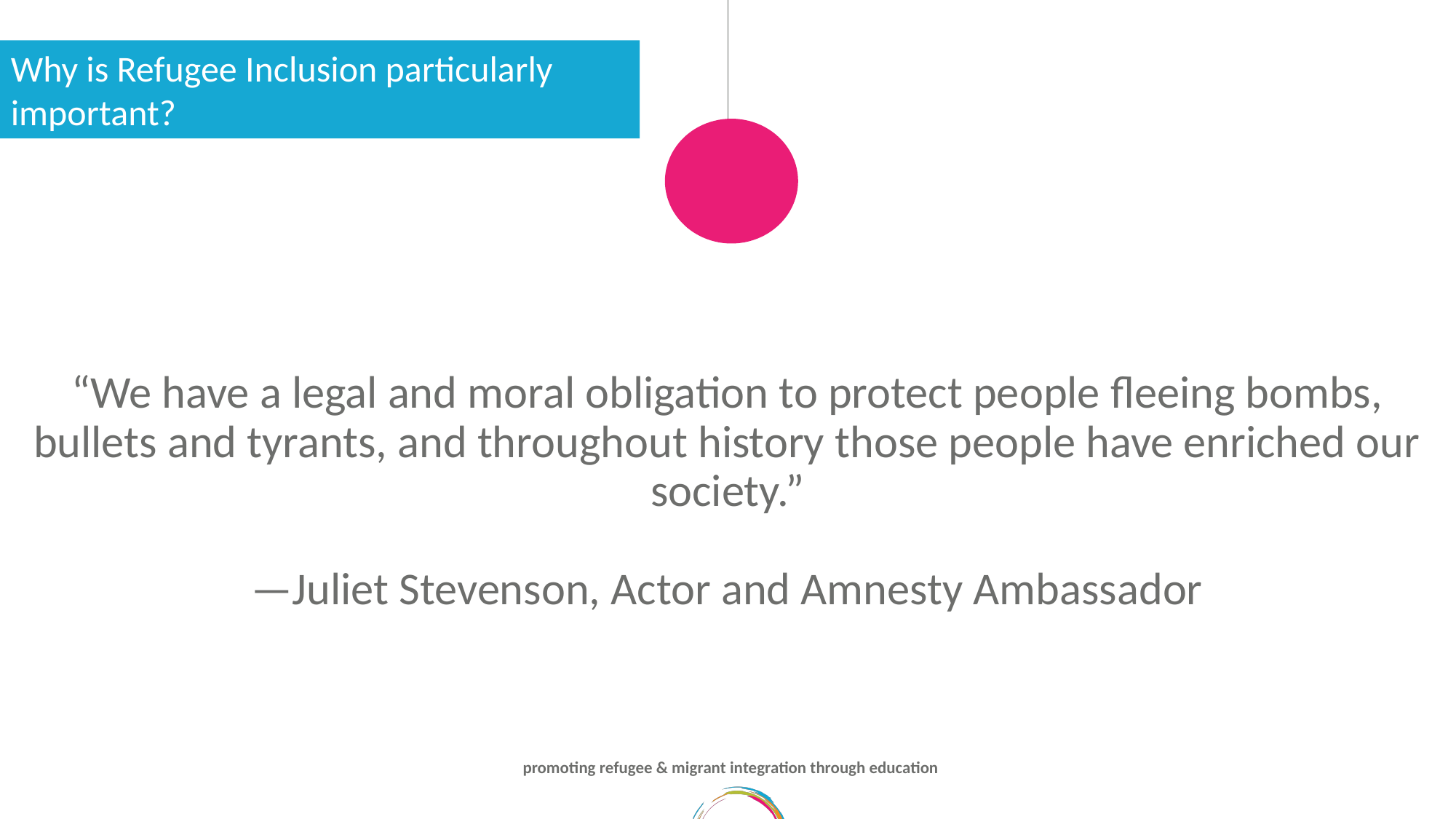

Why is Refugee Inclusion particularly important?

“We have a legal and moral obligation to protect people fleeing bombs, bullets and tyrants, and throughout history those people have enriched our society.”
—Juliet Stevenson, Actor and Amnesty Ambassador